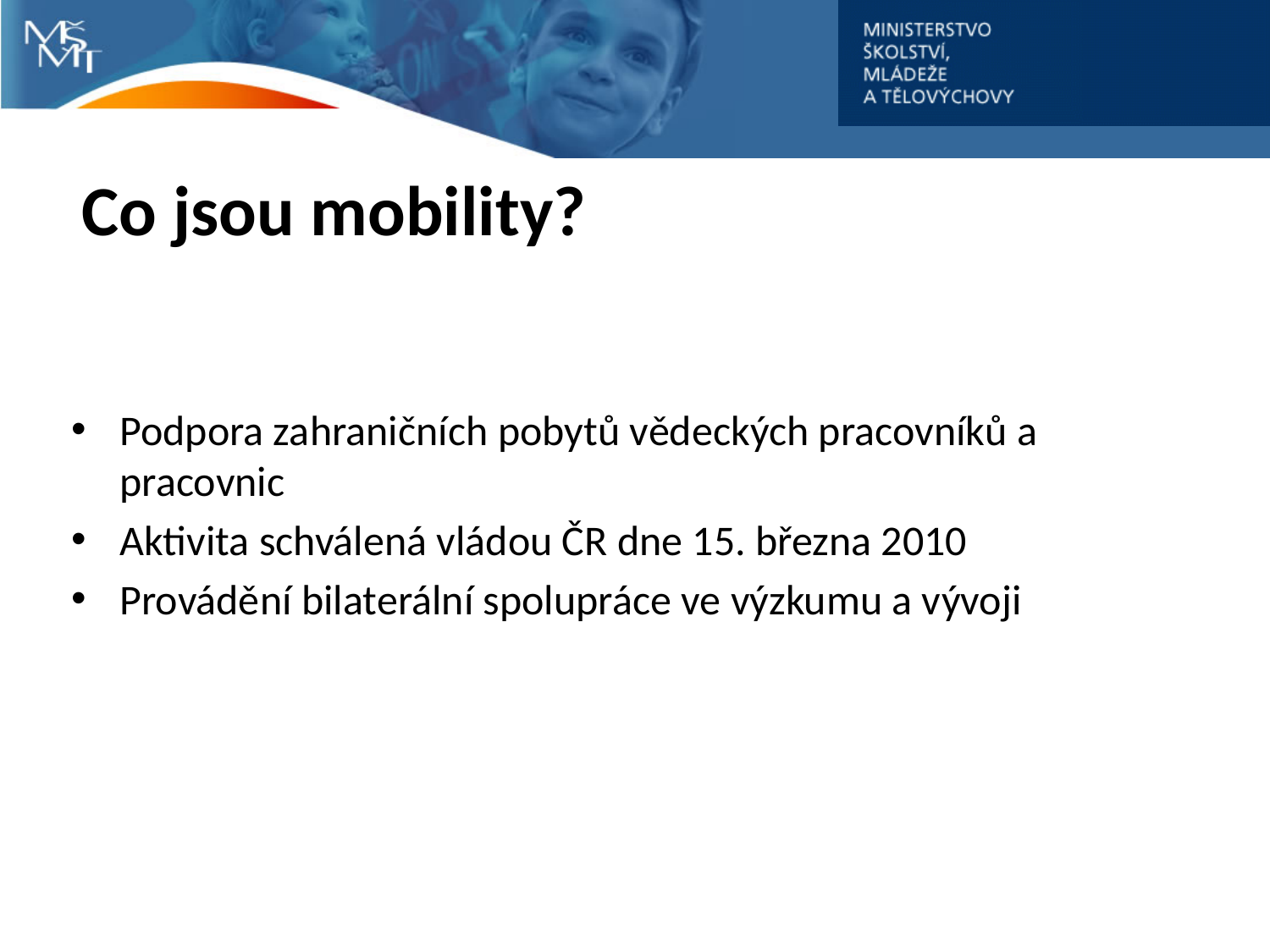

# Co jsou mobility?
Podpora zahraničních pobytů vědeckých pracovníků a pracovnic
Aktivita schválená vládou ČR dne 15. března 2010
Provádění bilaterální spolupráce ve výzkumu a vývoji